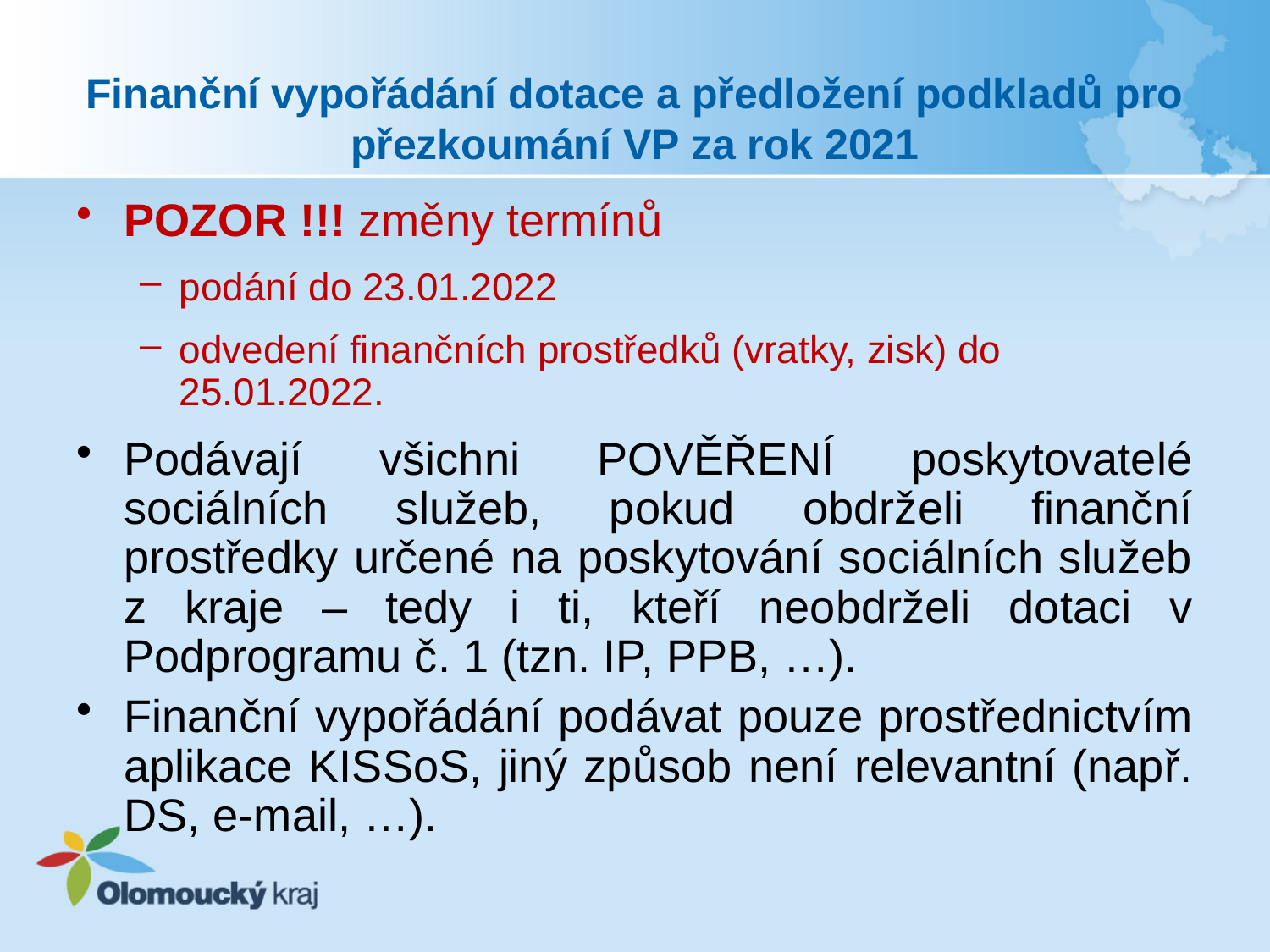

# Finanční vypořádání dotace a předložení podkladů pro přezkoumání VP za rok 2021
POZOR !!! změny termínů
podání do 23.01.2022
odvedení finančních prostředků (vratky, zisk) do 25.01.2022.
Podávají všichni POVĚŘENÍ poskytovatelé sociálních služeb, pokud obdrželi finanční prostředky určené na poskytování sociálních služeb z kraje – tedy i ti, kteří neobdrželi dotaci v Podprogramu č. 1 (tzn. IP, PPB, …).
Finanční vypořádání podávat pouze prostřednictvím aplikace KISSoS, jiný způsob není relevantní (např. DS, e-mail, …).